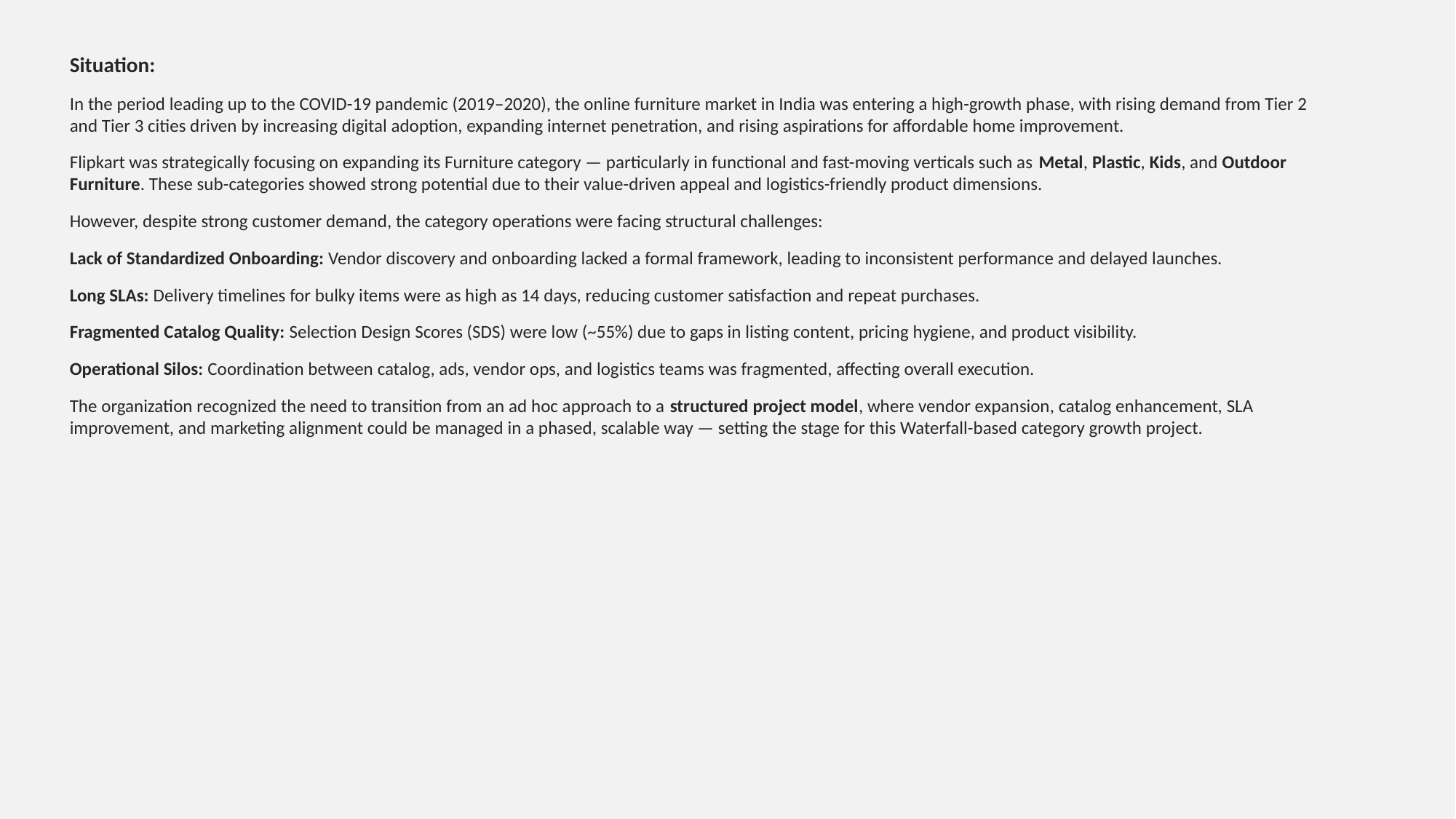

Situation:
In the period leading up to the COVID-19 pandemic (2019–2020), the online furniture market in India was entering a high-growth phase, with rising demand from Tier 2 and Tier 3 cities driven by increasing digital adoption, expanding internet penetration, and rising aspirations for affordable home improvement.
Flipkart was strategically focusing on expanding its Furniture category — particularly in functional and fast-moving verticals such as Metal, Plastic, Kids, and Outdoor Furniture. These sub-categories showed strong potential due to their value-driven appeal and logistics-friendly product dimensions.
However, despite strong customer demand, the category operations were facing structural challenges:
Lack of Standardized Onboarding: Vendor discovery and onboarding lacked a formal framework, leading to inconsistent performance and delayed launches.
Long SLAs: Delivery timelines for bulky items were as high as 14 days, reducing customer satisfaction and repeat purchases.
Fragmented Catalog Quality: Selection Design Scores (SDS) were low (~55%) due to gaps in listing content, pricing hygiene, and product visibility.
Operational Silos: Coordination between catalog, ads, vendor ops, and logistics teams was fragmented, affecting overall execution.
The organization recognized the need to transition from an ad hoc approach to a structured project model, where vendor expansion, catalog enhancement, SLA improvement, and marketing alignment could be managed in a phased, scalable way — setting the stage for this Waterfall-based category growth project.